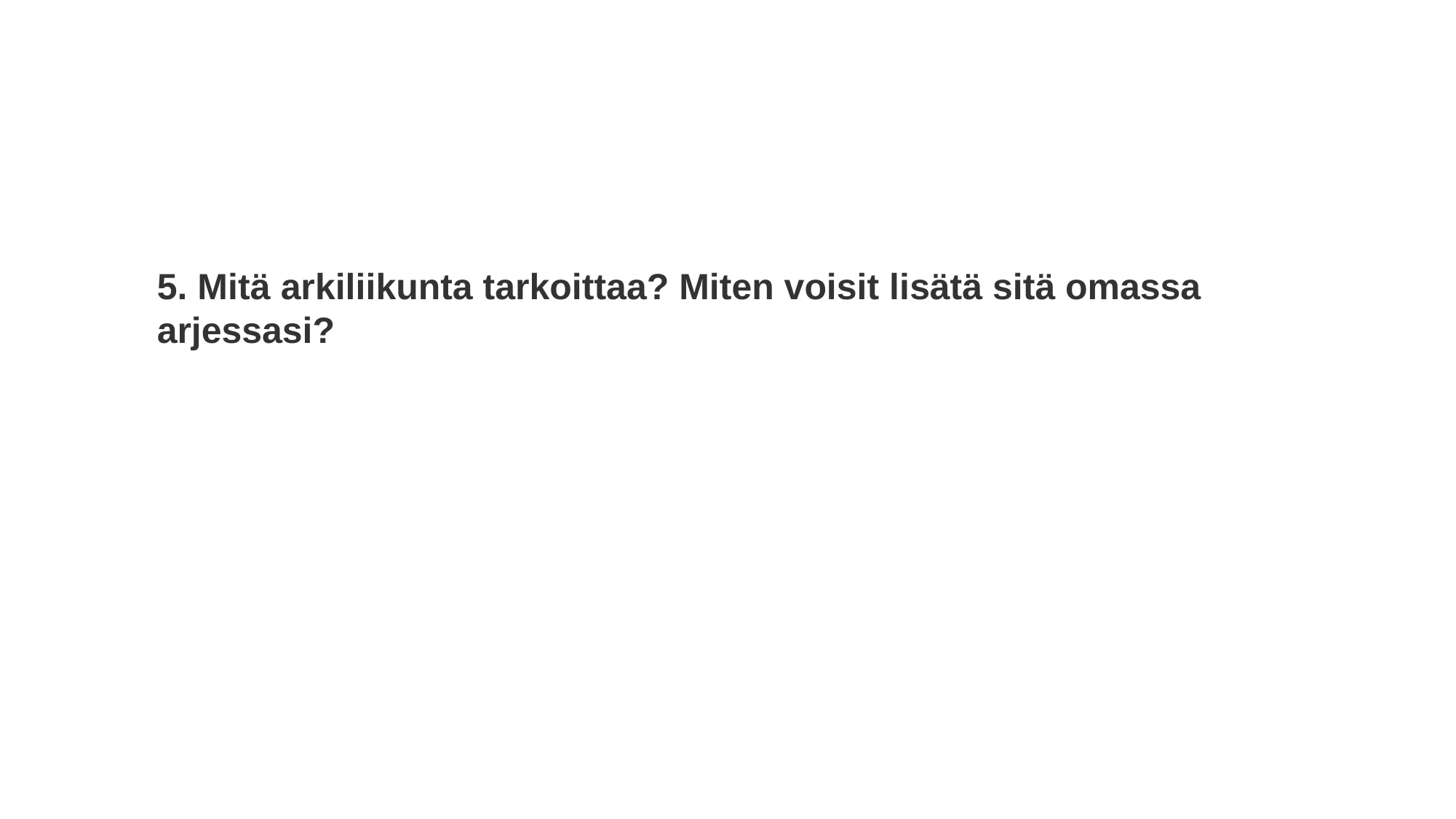

5. Mitä arkiliikunta tarkoittaa? Miten voisit lisätä sitä omassa arjessasi?